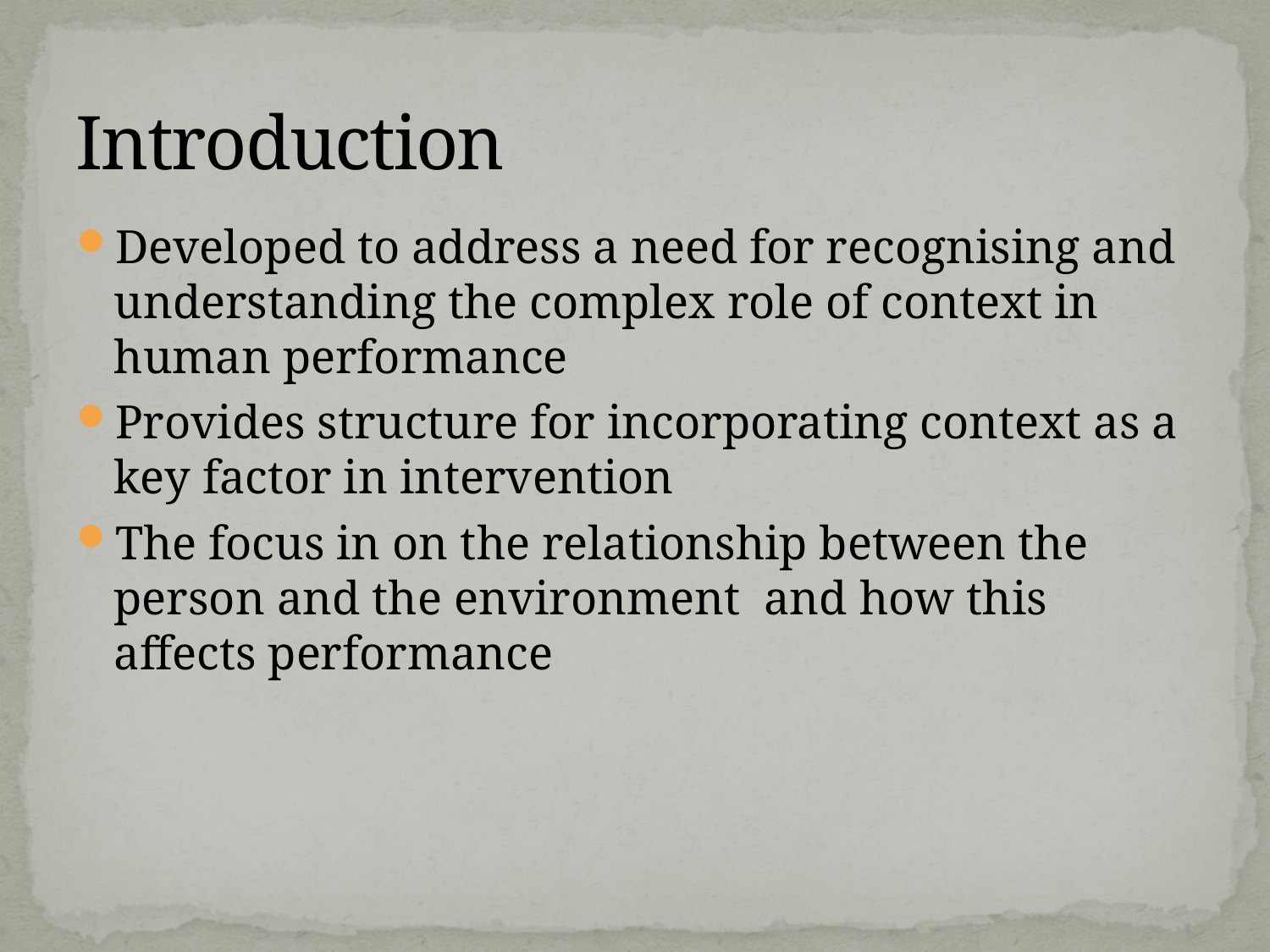

# Introduction
Developed to address a need for recognising and understanding the complex role of context in human performance
Provides structure for incorporating context as a key factor in intervention
The focus in on the relationship between the person and the environment  and how this affects performance